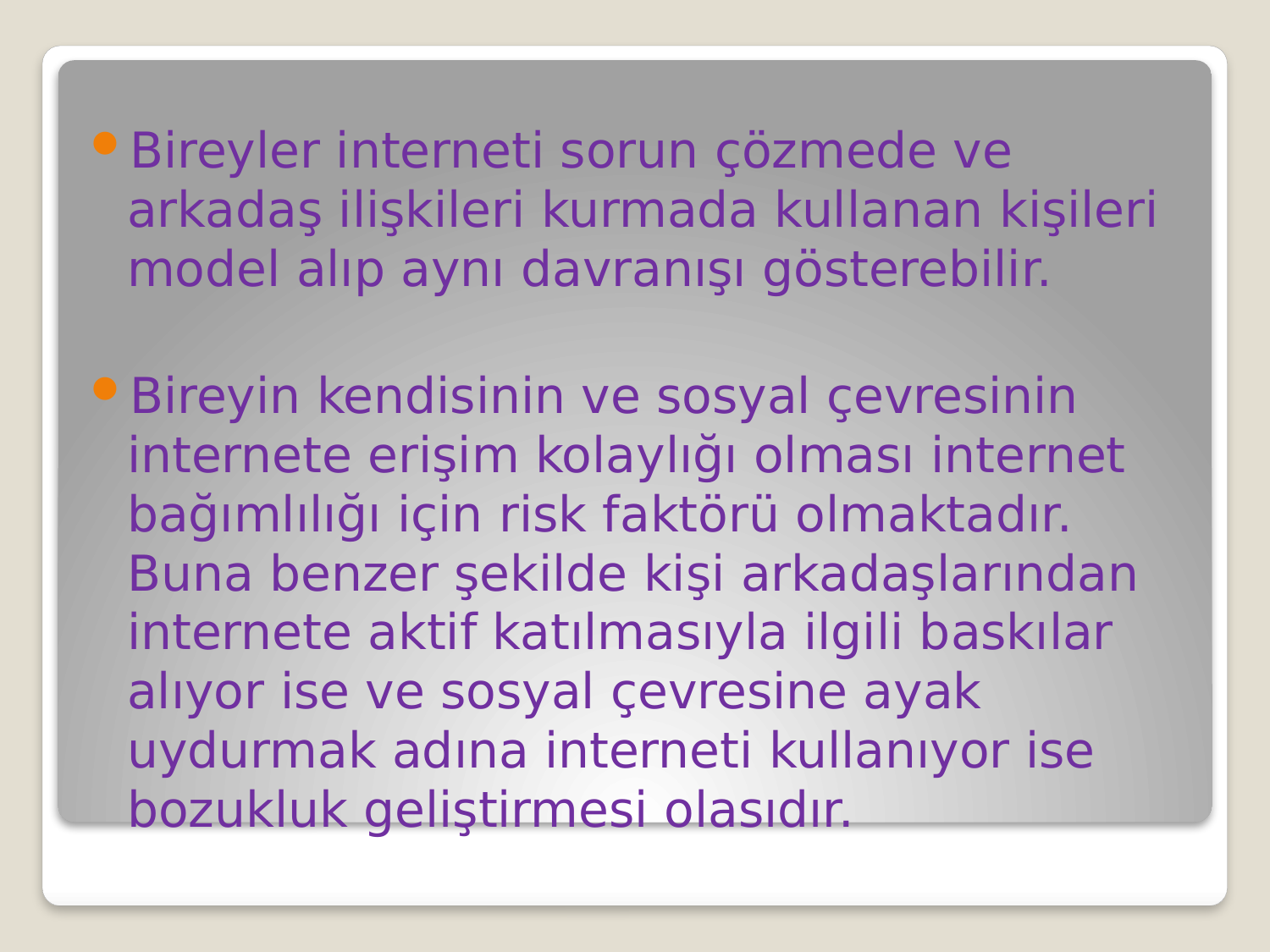

Bireyler interneti sorun çözmede ve arkadaş ilişkileri kurmada kullanan kişileri model alıp aynı davranışı gösterebilir.

Bireyin kendisinin ve sosyal çevresinin internete erişim kolaylığı olması internet bağımlılığı için risk faktörü olmaktadır. Buna benzer şekilde kişi arkadaşlarından internete aktif katılmasıyla ilgili baskılar alıyor ise ve sosyal çevresine ayak uydurmak adına interneti kullanıyor ise bozukluk geliştirmesi olasıdır.